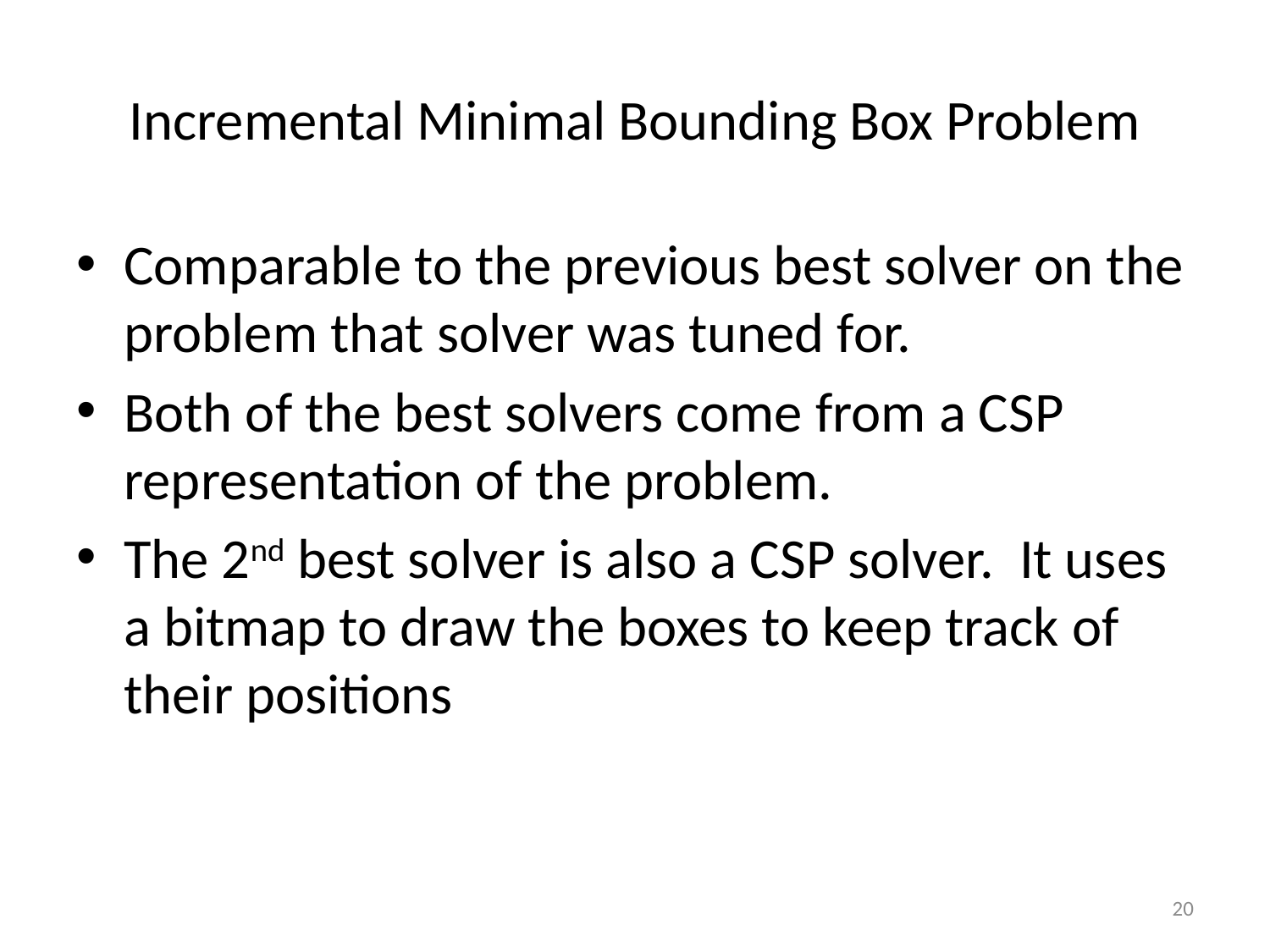

# Incremental Minimal Bounding Box Problem
Comparable to the previous best solver on the problem that solver was tuned for.
Both of the best solvers come from a CSP representation of the problem.
The 2nd best solver is also a CSP solver.  It uses a bitmap to draw the boxes to keep track of their positions

20